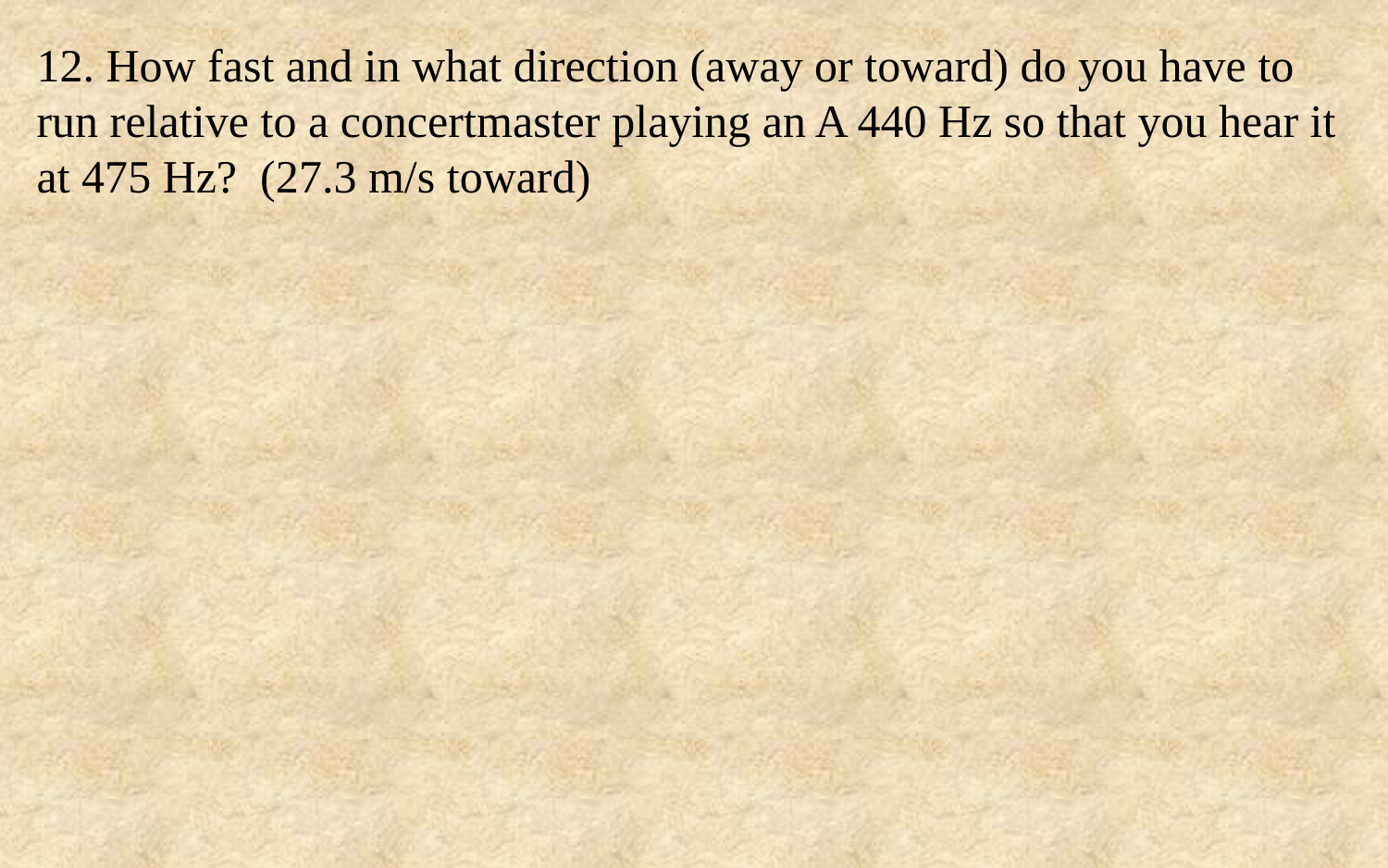

12. How fast and in what direction (away or toward) do you have to run relative to a concertmaster playing an A 440 Hz so that you hear it at 475 Hz?  (27.3 m/s toward)